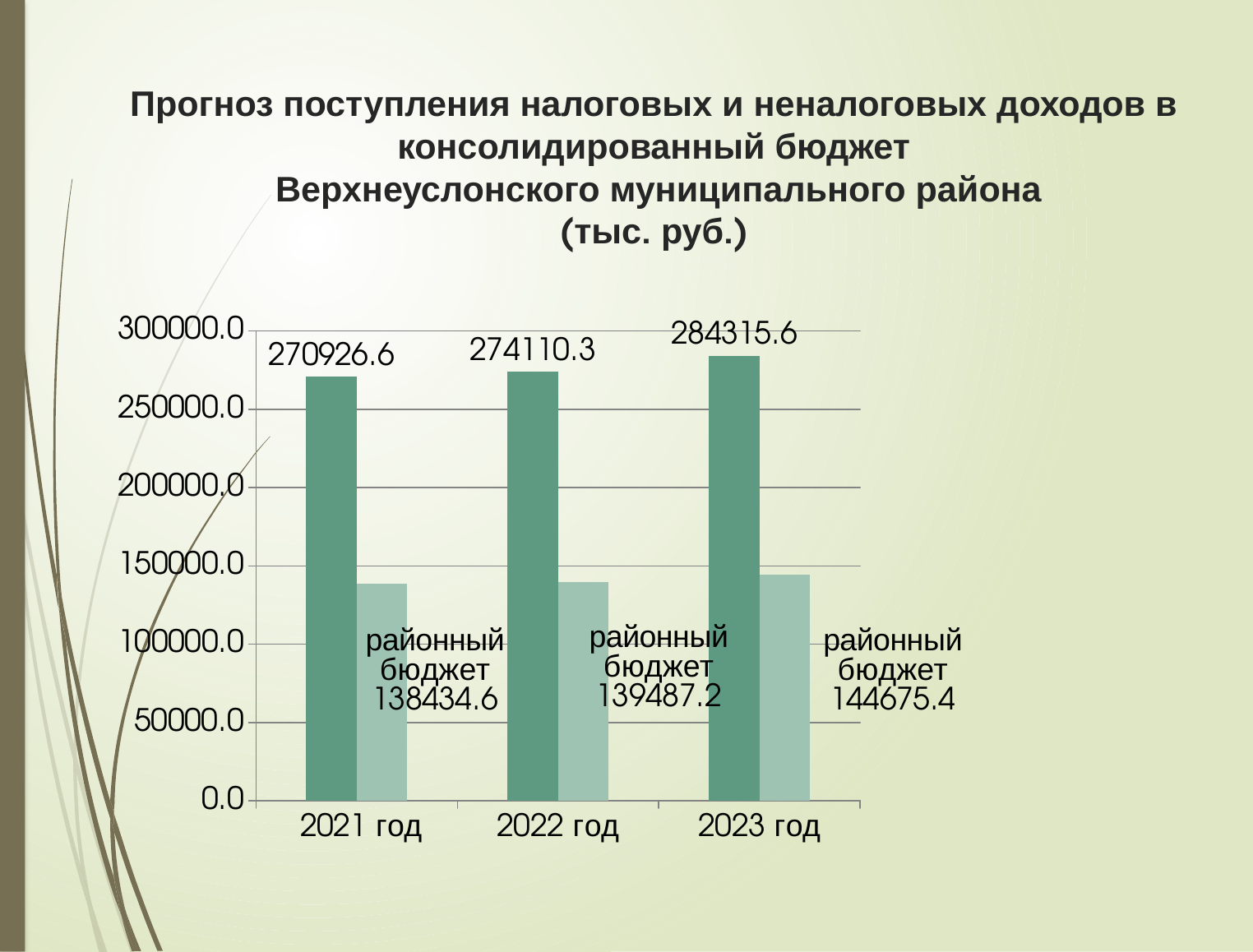

# Прогноз поступления налоговых и неналоговых доходов в консолидированный бюджет Верхнеуслонского муниципального района (тыс. руб.)

### Chart

| Category | Консолидированный местный бюджет, тыс. руб. | районный бюджет |
|---|---|---|
|  2021 год | 270926.6 | 138434.6 |
| 2022 год | 274110.3 | 139487.2 |
| 2023 год | 284315.6 | 144675.4 |